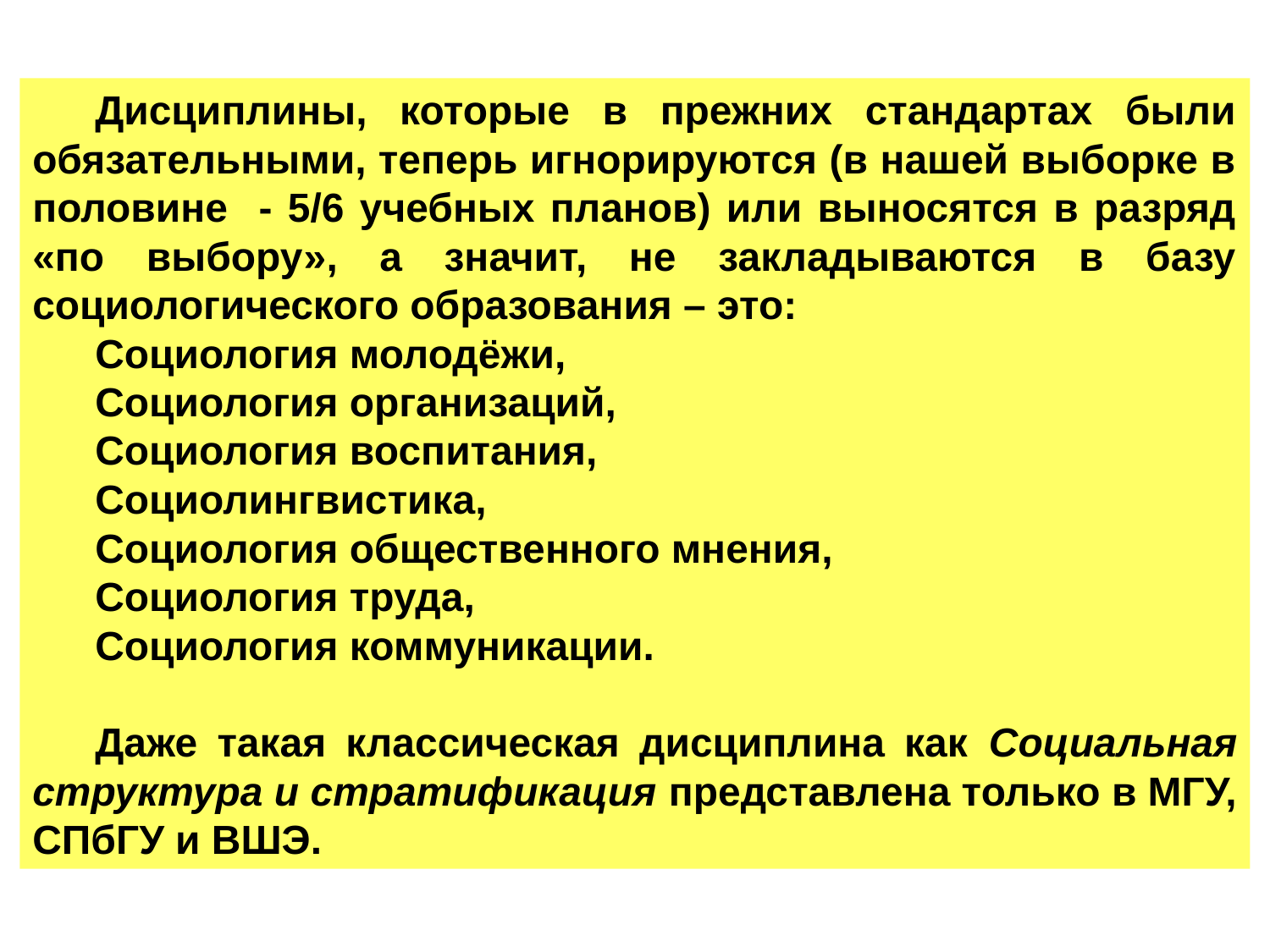

Дисциплины, которые в прежних стандартах были обязательными, теперь игнорируются (в нашей выборке в половине  - 5/6 учебных планов) или выносятся в разряд «по выбору», а значит, не закладываются в базу социологического образования – это:
Социология молодёжи,
Социология организаций,
Социология воспитания,
Социолингвистика,
Социология общественного мнения,
Социология труда,
Социология коммуникации.

Даже такая классическая дисциплина как Социальная структура и стратификация представлена только в МГУ, СПбГУ и ВШЭ.